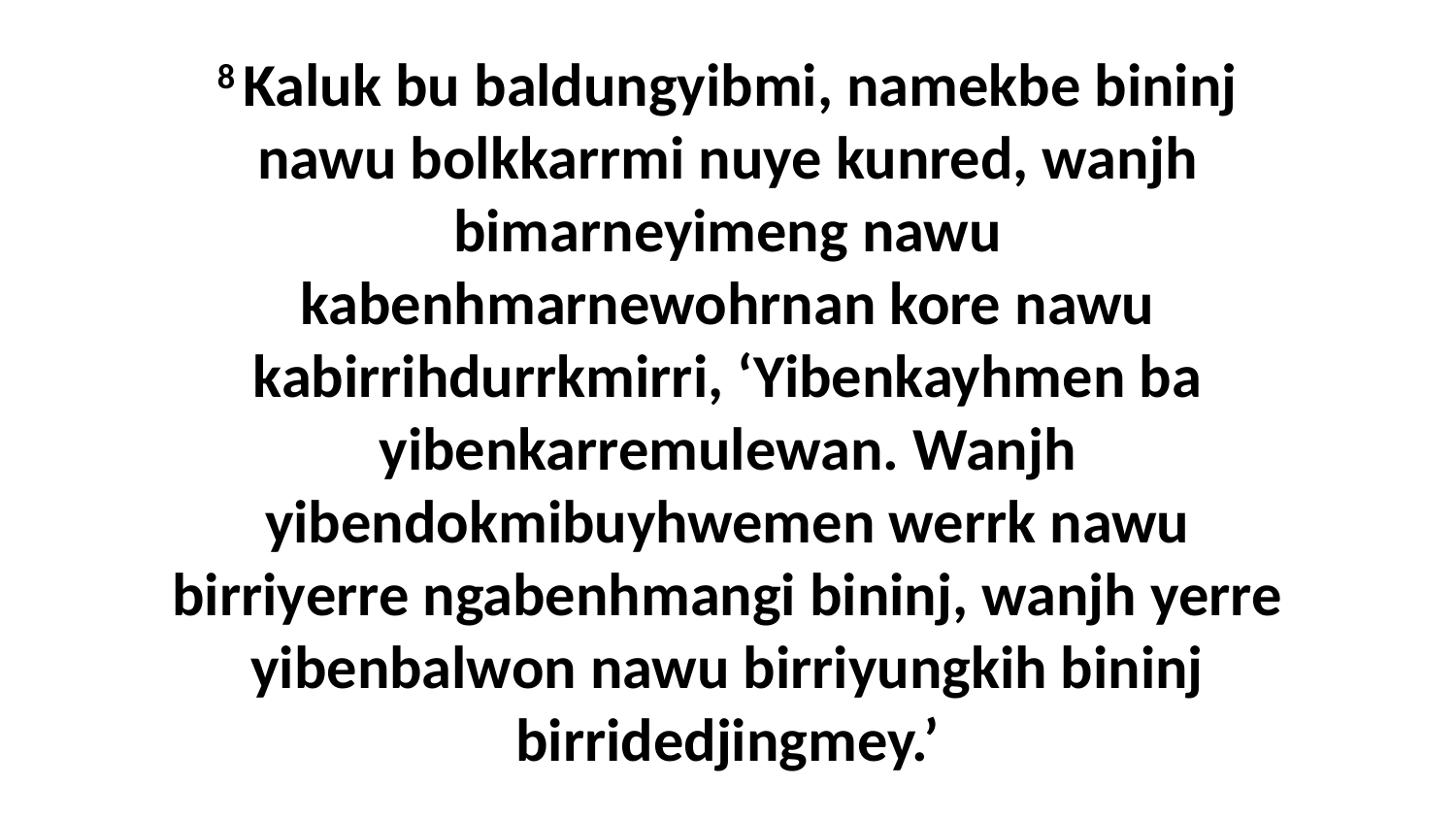

8 Kaluk bu baldungyibmi, namekbe bininj nawu bolkkarrmi nuye kunred, wanjh bimarneyimeng nawu kabenhmarnewohrnan kore nawu kabirrihdurrkmirri, ‘Yibenkayhmen ba yibenkarremulewan. Wanjh yibendokmibuyhwemen werrk nawu birriyerre ngabenhmangi bininj, wanjh yerre yibenbalwon nawu birriyungkih bininj birridedjingmey.’